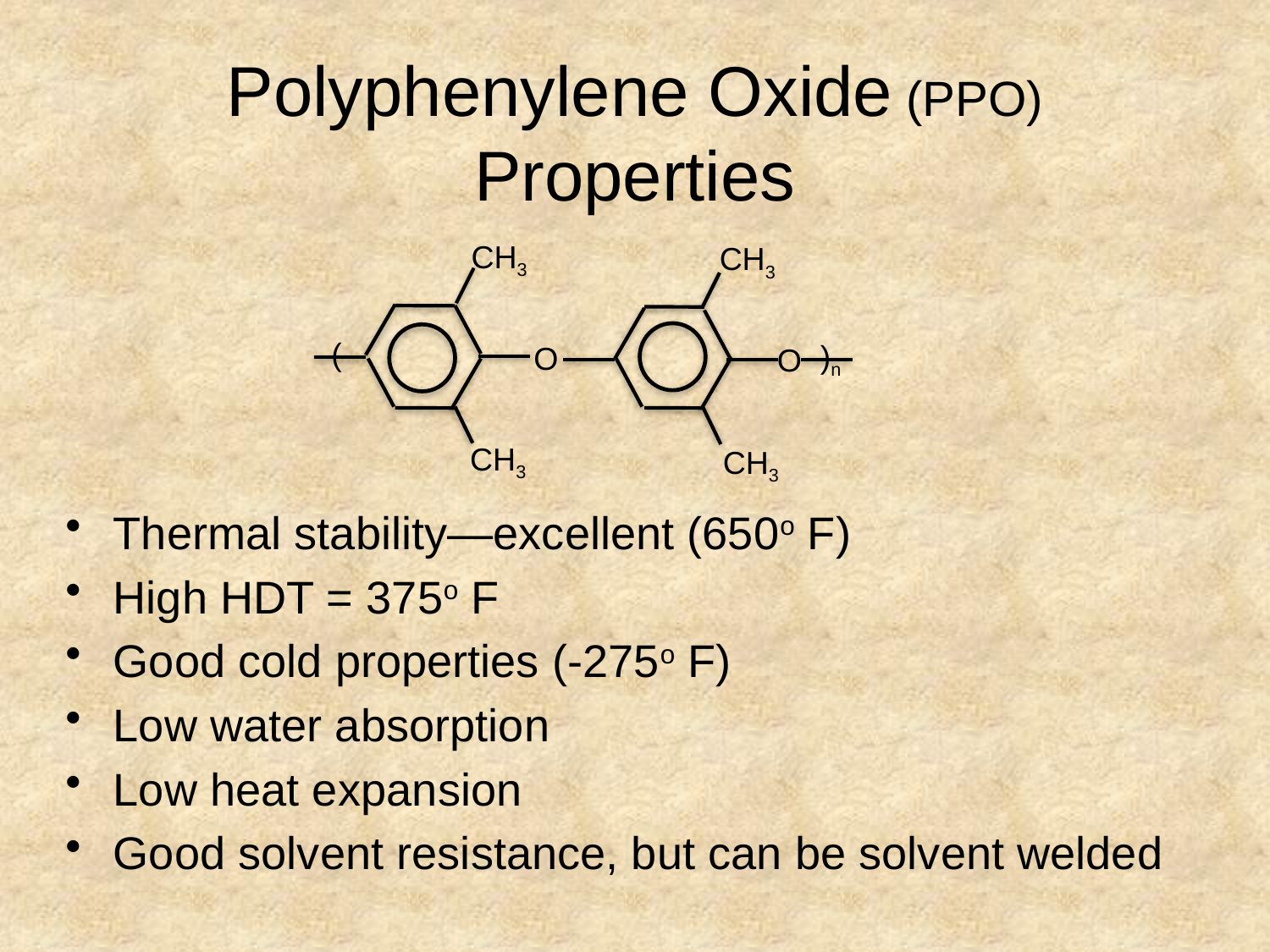

# Polyphenylene Oxide (PPO) Properties
CH3
CH3

(
)n
O
O
CH3
CH3
Thermal stability—excellent (650o F)
High HDT = 375o F
Good cold properties (-275o F)
Low water absorption
Low heat expansion
Good solvent resistance, but can be solvent welded